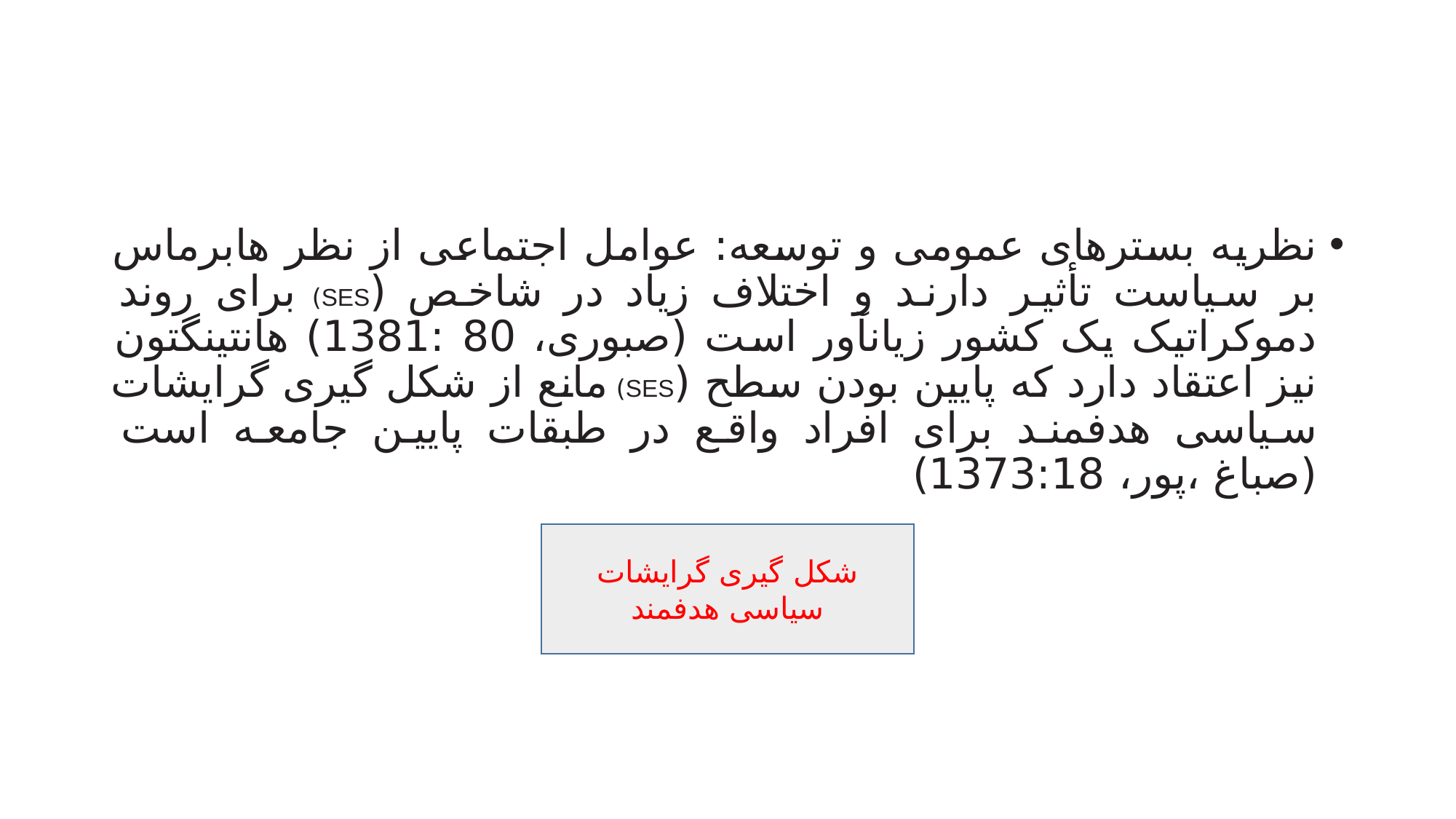

#
نظریه بسترهای عمومی و توسعه: عوامل اجتماعی از نظر هابرماس بر سیاست تأثیر دارند و اختلاف زیاد در شاخص (SES) برای روند دموکراتیک یک کشور زیانآور است (صبوری، 80 :1381) هانتینگتون نیز اعتقاد دارد که پایین بودن سطح (SES) مانع از شکل گیری گرایشات سیاسی هدفمند برای افراد واقع در طبقات پایین جامعه است (صباغ ،پور، 1373:18)

شکل گیری گرایشات سیاسی هدفمند